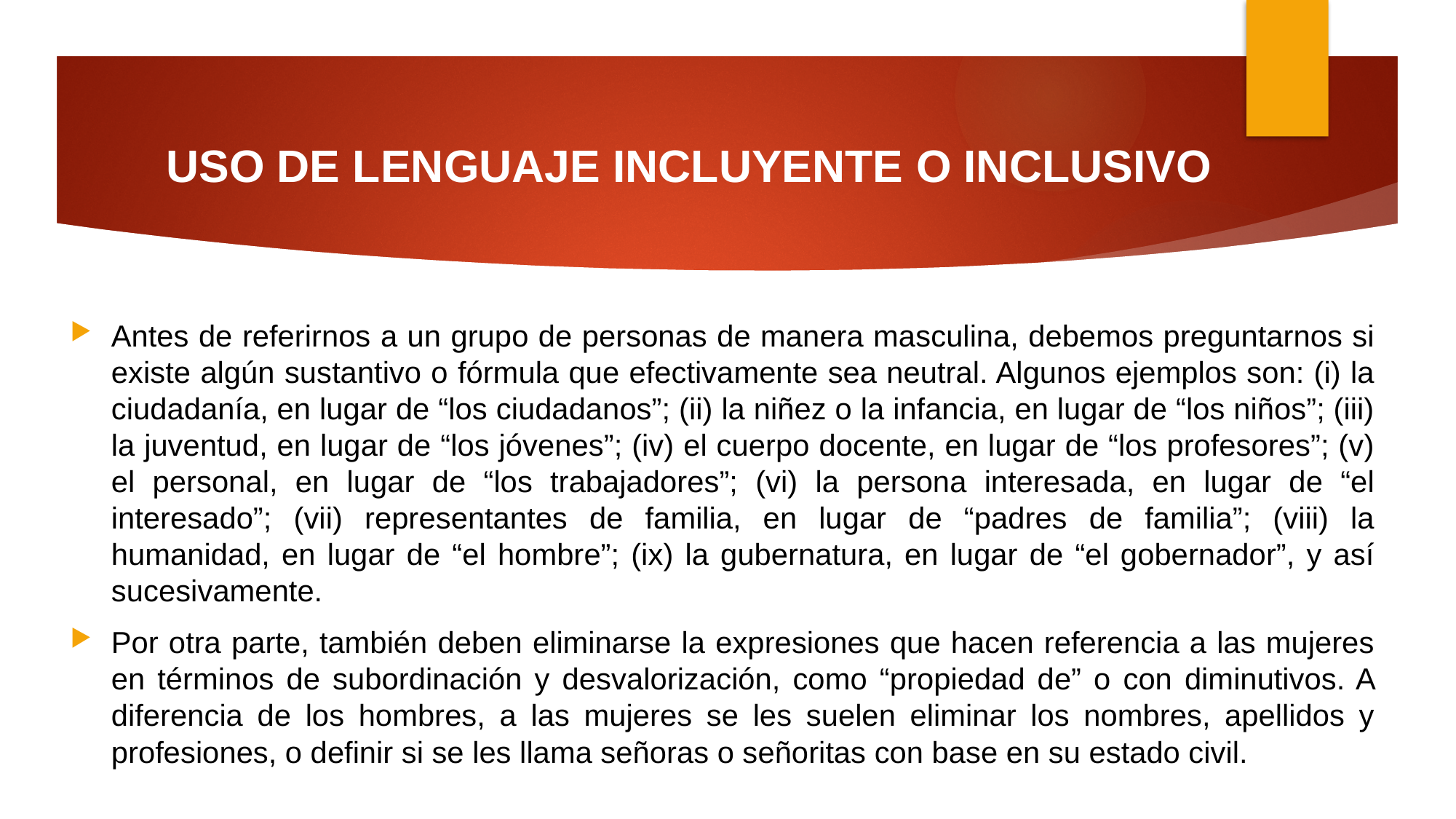

# USO DE LENGUAJE INCLUYENTE O INCLUSIVO
Antes de referirnos a un grupo de personas de manera masculina, debemos preguntarnos si existe algún sustantivo o fórmula que efectivamente sea neutral. Algunos ejemplos son: (i) la ciudadanía, en lugar de “los ciudadanos”; (ii) la niñez o la infancia, en lugar de “los niños”; (iii) la juventud, en lugar de “los jóvenes”; (iv) el cuerpo docente, en lugar de “los profesores”; (v) el personal, en lugar de “los trabajadores”; (vi) la persona interesada, en lugar de “el interesado”; (vii) representantes de familia, en lugar de “padres de familia”; (viii) la humanidad, en lugar de “el hombre”; (ix) la gubernatura, en lugar de “el gobernador”, y así sucesivamente.
Por otra parte, también deben eliminarse la expresiones que hacen referencia a las mujeres en términos de subordinación y desvalorización, como “propiedad de” o con diminutivos. A diferencia de los hombres, a las mujeres se les suelen eliminar los nombres, apellidos y profesiones, o definir si se les llama señoras o señoritas con base en su estado civil.